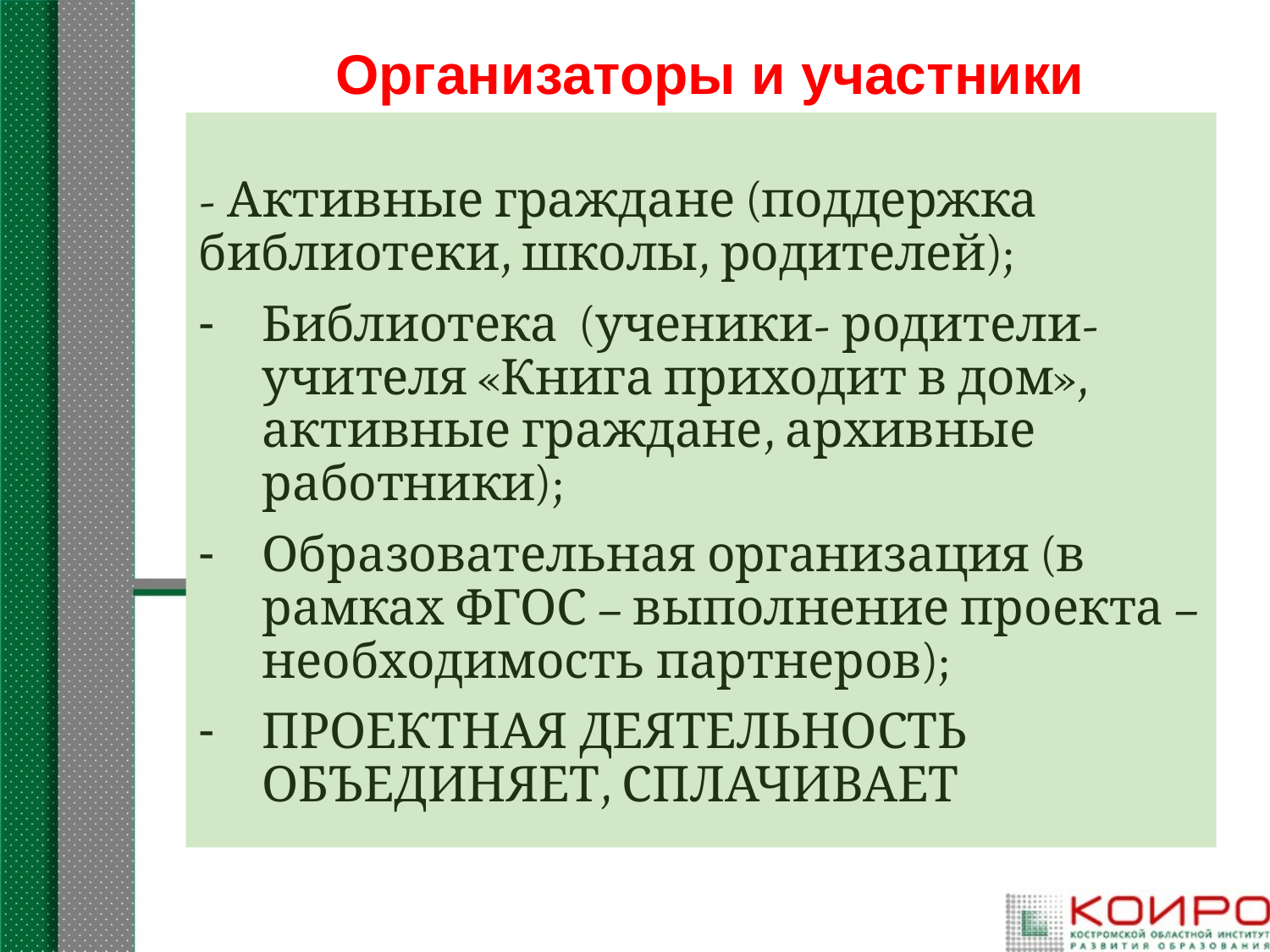

# Организаторы и участники

- Активные граждане (поддержка библиотеки, школы, родителей);
Библиотека  (ученики- родители-учителя «Книга приходит в дом», активные граждане, архивные работники);
Образовательная организация (в рамках ФГОС – выполнение проекта – необходимость партнеров);
ПРОЕКТНАЯ ДЕЯТЕЛЬНОСТЬ ОБЪЕДИНЯЕТ, СПЛАЧИВАЕТ